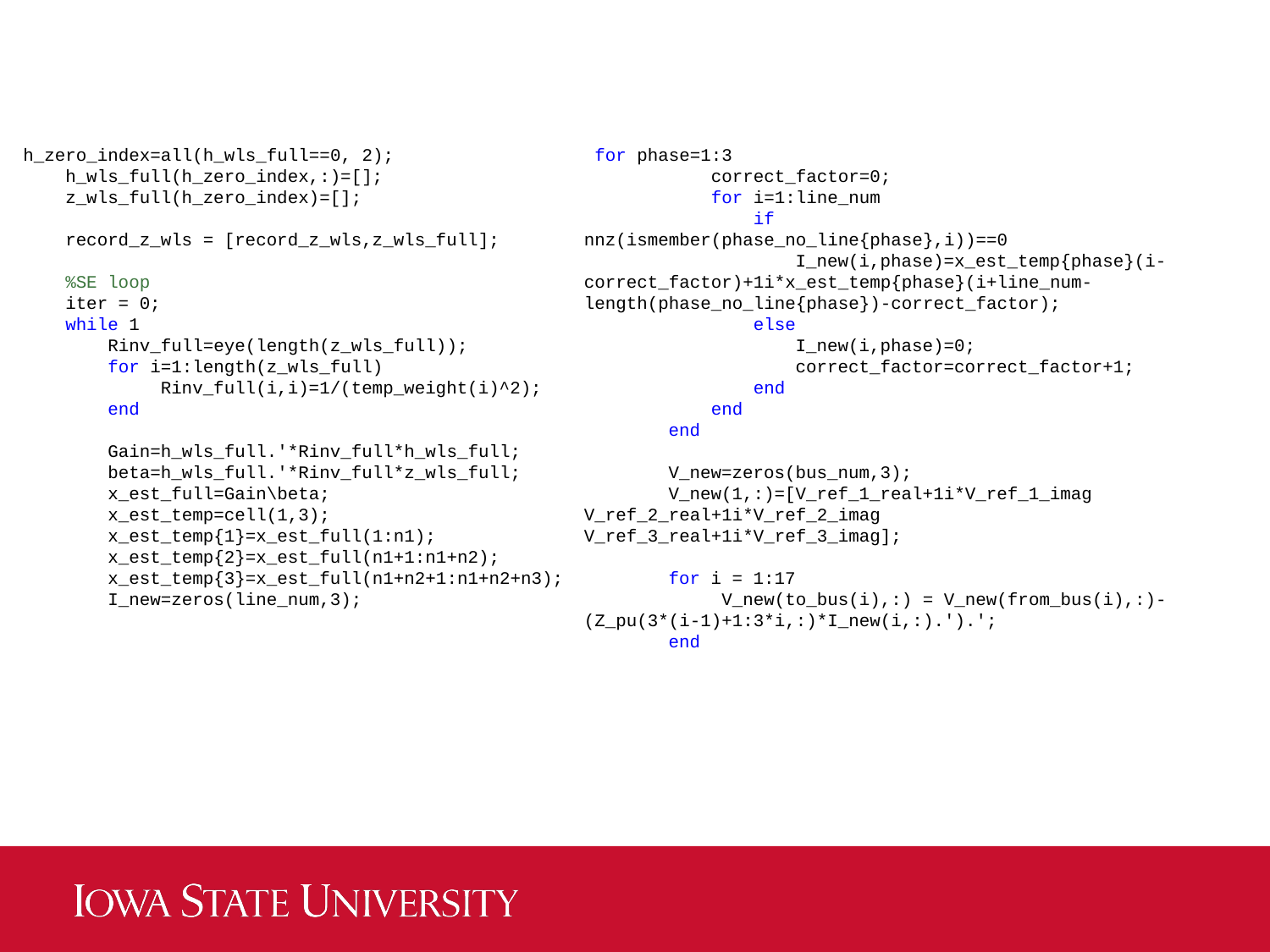

for phase=1:3
            correct_factor=0;
            for i=1:line_num
                if nnz(ismember(phase_no_line{phase},i))==0
                    I_new(i,phase)=x_est_temp{phase}(i-correct_factor)+1i*x_est_temp{phase}(i+line_num-length(phase_no_line{phase})-correct_factor);
                else
                    I_new(i,phase)=0;
                    correct_factor=correct_factor+1;
                end
            end
        end

        V_new=zeros(bus_num,3);
        V_new(1,:)=[V_ref_1_real+1i*V_ref_1_imag V_ref_2_real+1i*V_ref_2_imag V_ref_3_real+1i*V_ref_3_imag];

        for i = 1:17
             V_new(to_bus(i),:) = V_new(from_bus(i),:)-(Z_pu(3*(i-1)+1:3*i,:)*I_new(i,:).').';
        end
h_zero_index=all(h_wls_full==0, 2);
    h_wls_full(h_zero_index,:)=[];
    z_wls_full(h_zero_index)=[];

    record_z_wls = [record_z_wls,z_wls_full];

    %SE loop
    iter = 0;
    while 1
        Rinv_full=eye(length(z_wls_full));
        for i=1:length(z_wls_full)
             Rinv_full(i,i)=1/(temp_weight(i)^2);
        end

        Gain=h_wls_full.'*Rinv_full*h_wls_full;
        beta=h_wls_full.'*Rinv_full*z_wls_full;
        x_est_full=Gain\beta;
        x_est_temp=cell(1,3);
        x_est_temp{1}=x_est_full(1:n1);
        x_est_temp{2}=x_est_full(n1+1:n1+n2);
        x_est_temp{3}=x_est_full(n1+n2+1:n1+n2+n3);
        I_new=zeros(line_num,3);